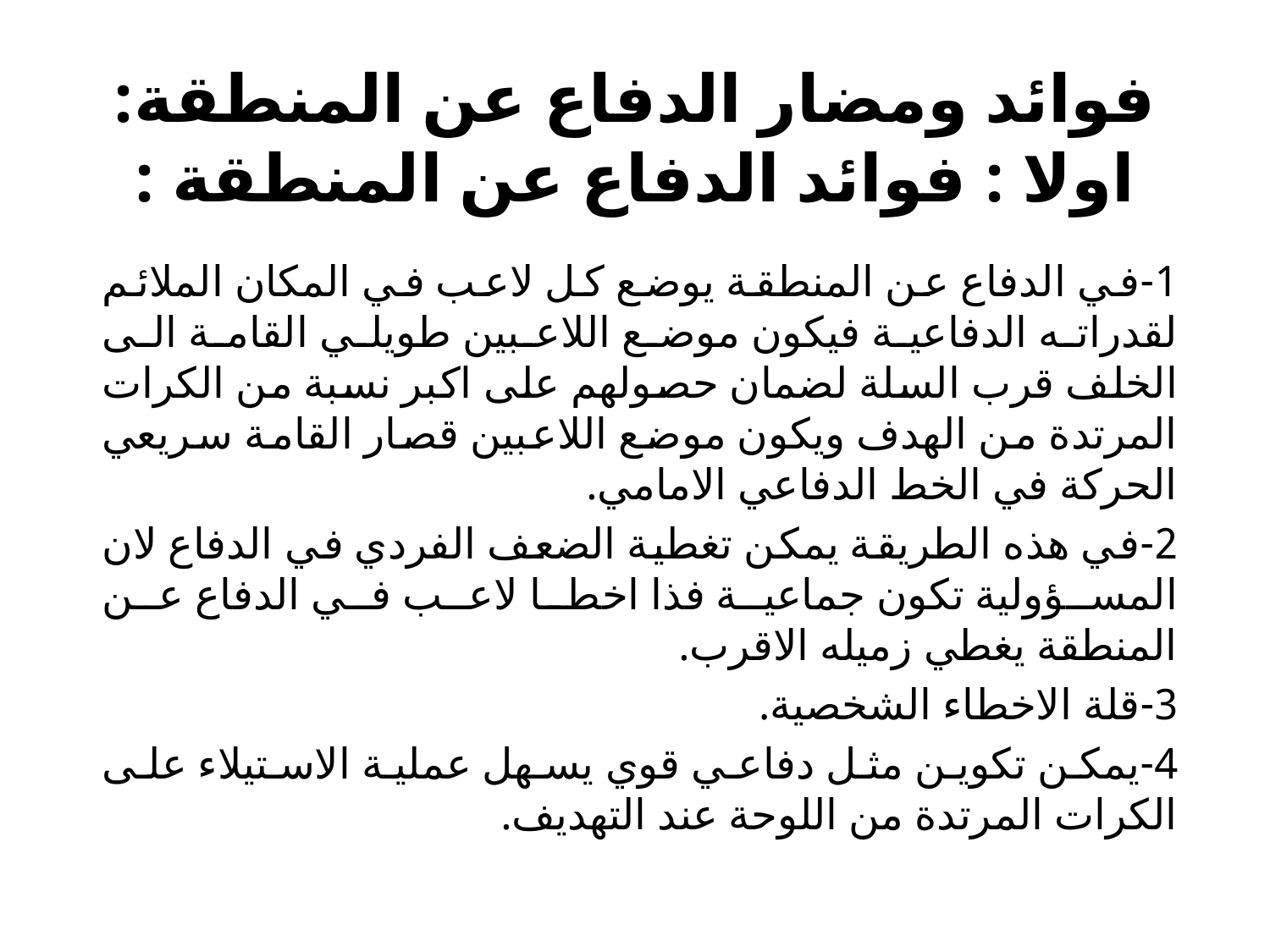

# فوائد ومضار الدفاع عن المنطقة: اولا : فوائد الدفاع عن المنطقة :
1-في الدفاع عن المنطقة يوضع كل لاعب في المكان الملائم لقدراته الدفاعية فيكون موضع اللاعبين طويلي القامة الى الخلف قرب السلة لضمان حصولهم على اكبر نسبة من الكرات المرتدة من الهدف ويكون موضع اللاعبين قصار القامة سريعي الحركة في الخط الدفاعي الامامي.
2-في هذه الطريقة يمكن تغطية الضعف الفردي في الدفاع لان المسؤولية تكون جماعية فذا اخطا لاعب في الدفاع عن المنطقة يغطي زميله الاقرب.
3-قلة الاخطاء الشخصية.
4-يمكن تكوين مثل دفاعي قوي يسهل عملية الاستيلاء على الكرات المرتدة من اللوحة عند التهديف.